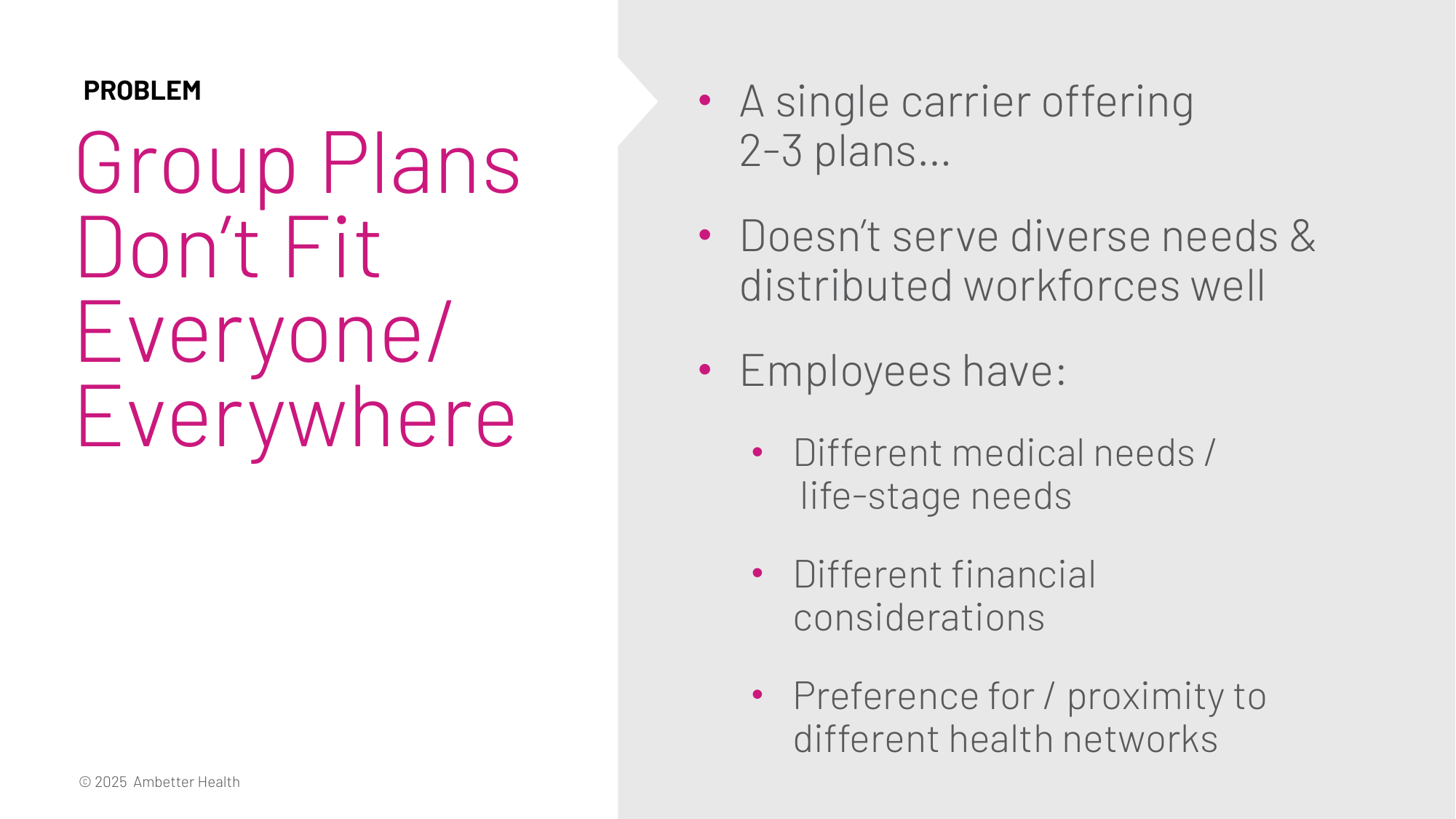

PROBLEM

A single carrier offering
2-3 plans…
Doesn’t serve diverse needs & distributed workforces well
Employees have:
Different medical needs /
 life-stage needs
Different financial considerations
Preference for / proximity to different health networks

Group Plans Don’t Fit Everyone/
Everywhere

10